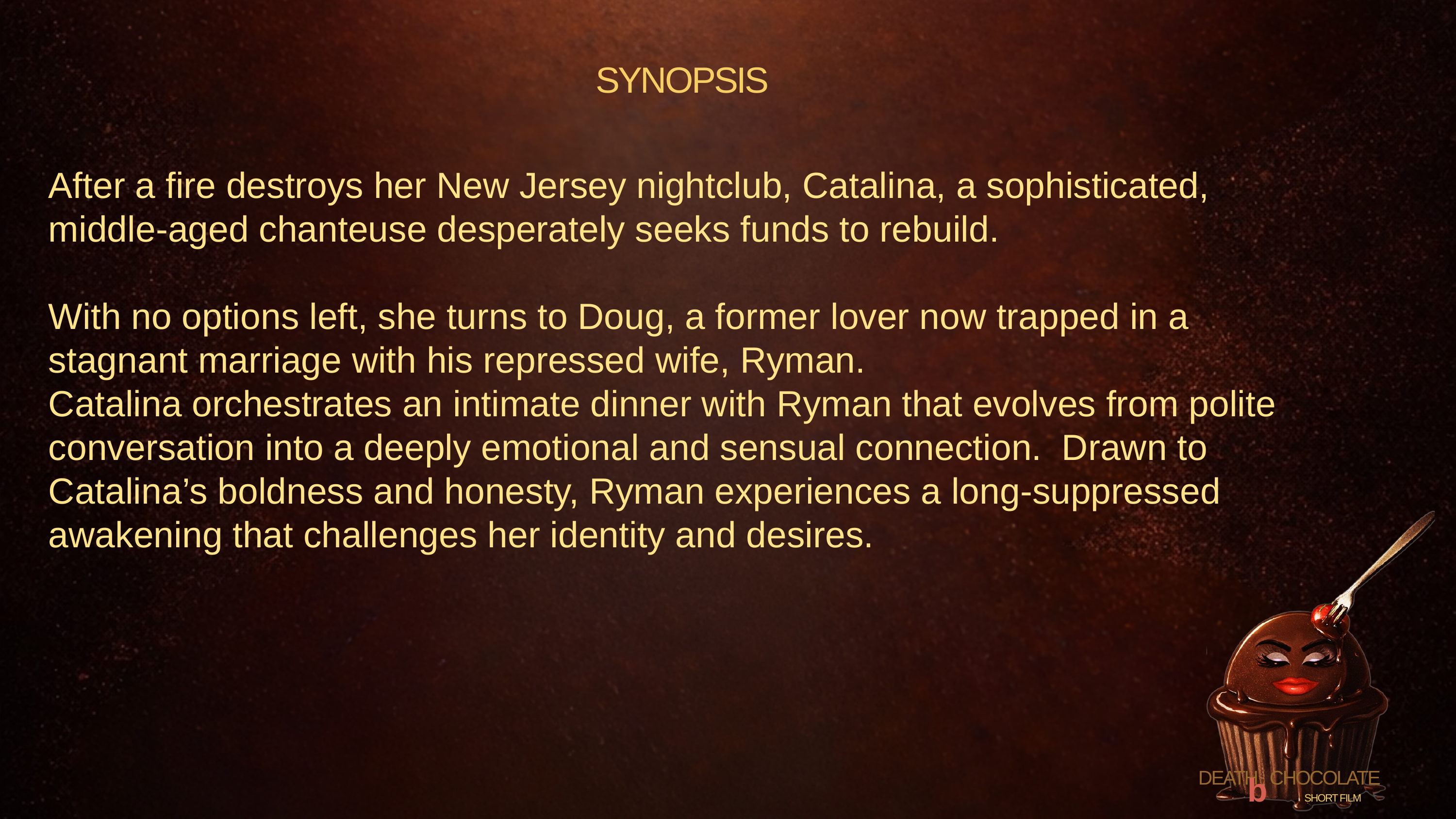

SYNOPSIS

After a fire destroys her New Jersey nightclub, Catalina, a sophisticated, middle-aged chanteuse desperately seeks funds to rebuild.

With no options left, she turns to Doug, a former lover now trapped in a stagnant marriage with his repressed wife, Ryman.
Catalina orchestrates an intimate dinner with Ryman that evolves from polite conversation into a deeply emotional and sensual connection.  Drawn to Catalina’s boldness and honesty, Ryman experiences a long-suppressed awakening that challenges her identity and desires.

by
DEATH   CHOCOLATE
SHORT FILM